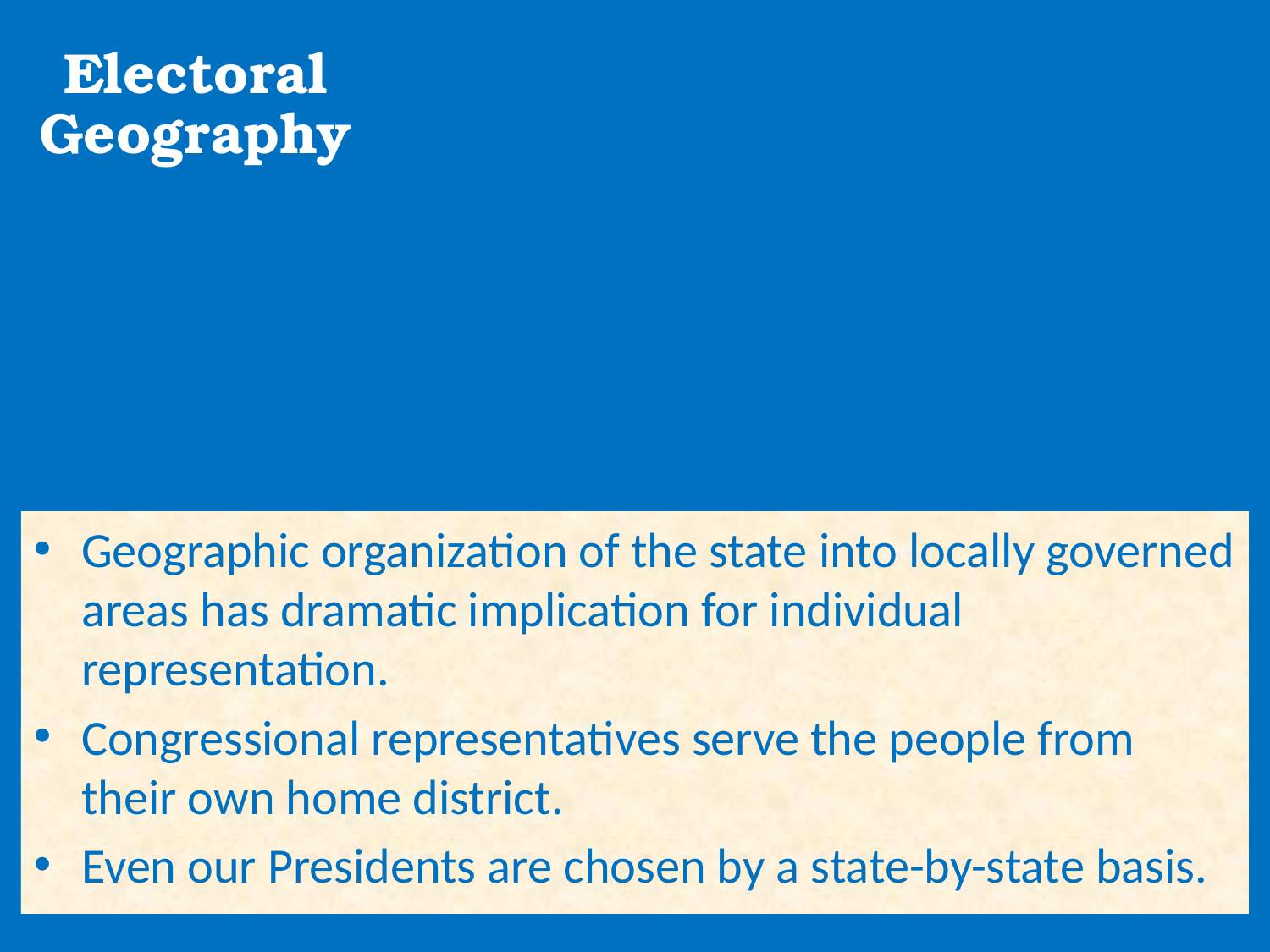

Electoral Geography
Geographic organization of the state into locally governed areas has dramatic implication for individual representation.
Congressional representatives serve the people from their own home district.
Even our Presidents are chosen by a state-by-state basis.